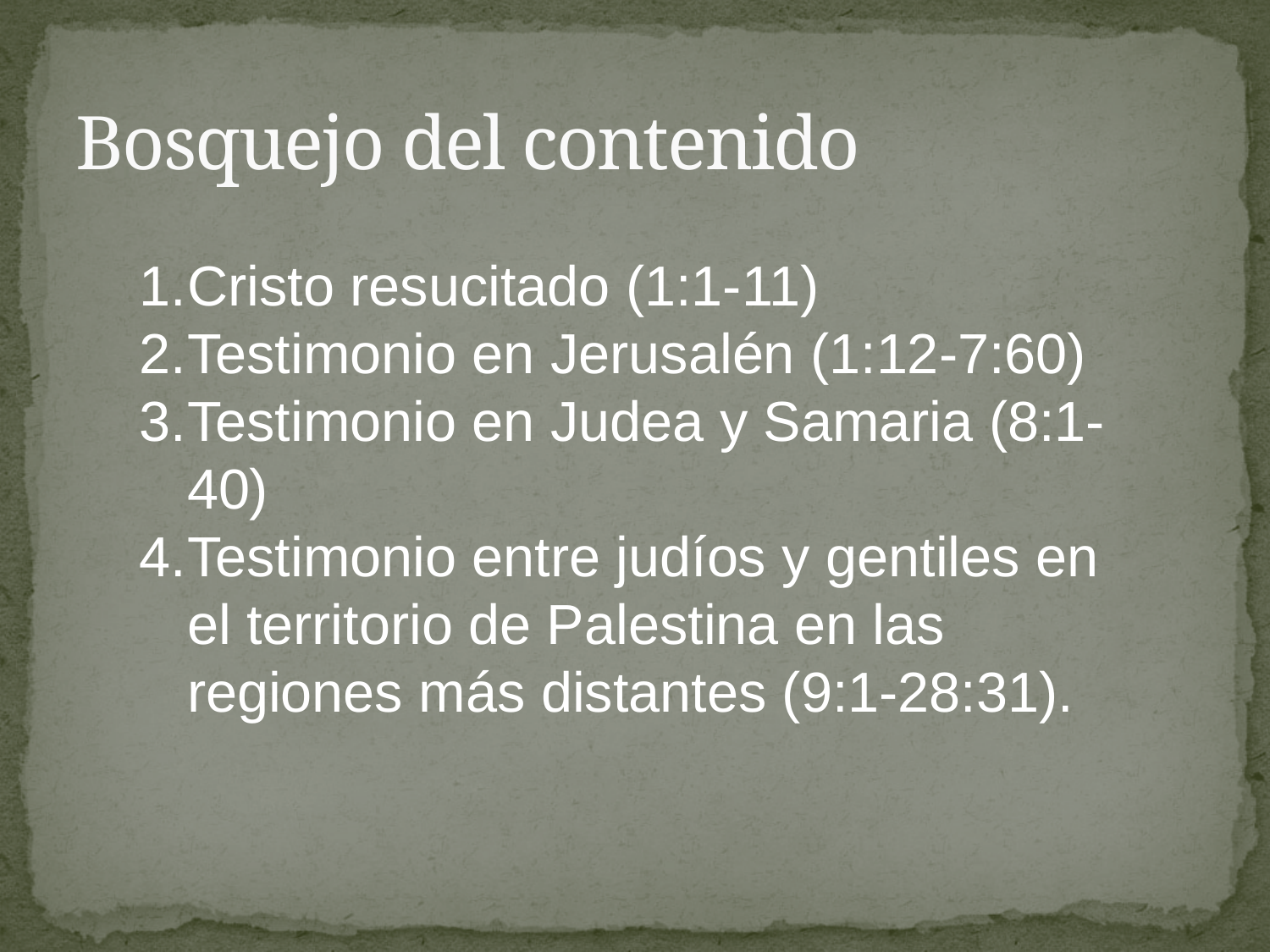

# Bosquejo del contenido

Cristo resucitado (1:1-11)
Testimonio en Jerusalén (1:12-7:60)
Testimonio en Judea y Samaria (8:1-40)
Testimonio entre judíos y gentiles en el territorio de Palestina en las regiones más distantes (9:1-28:31).